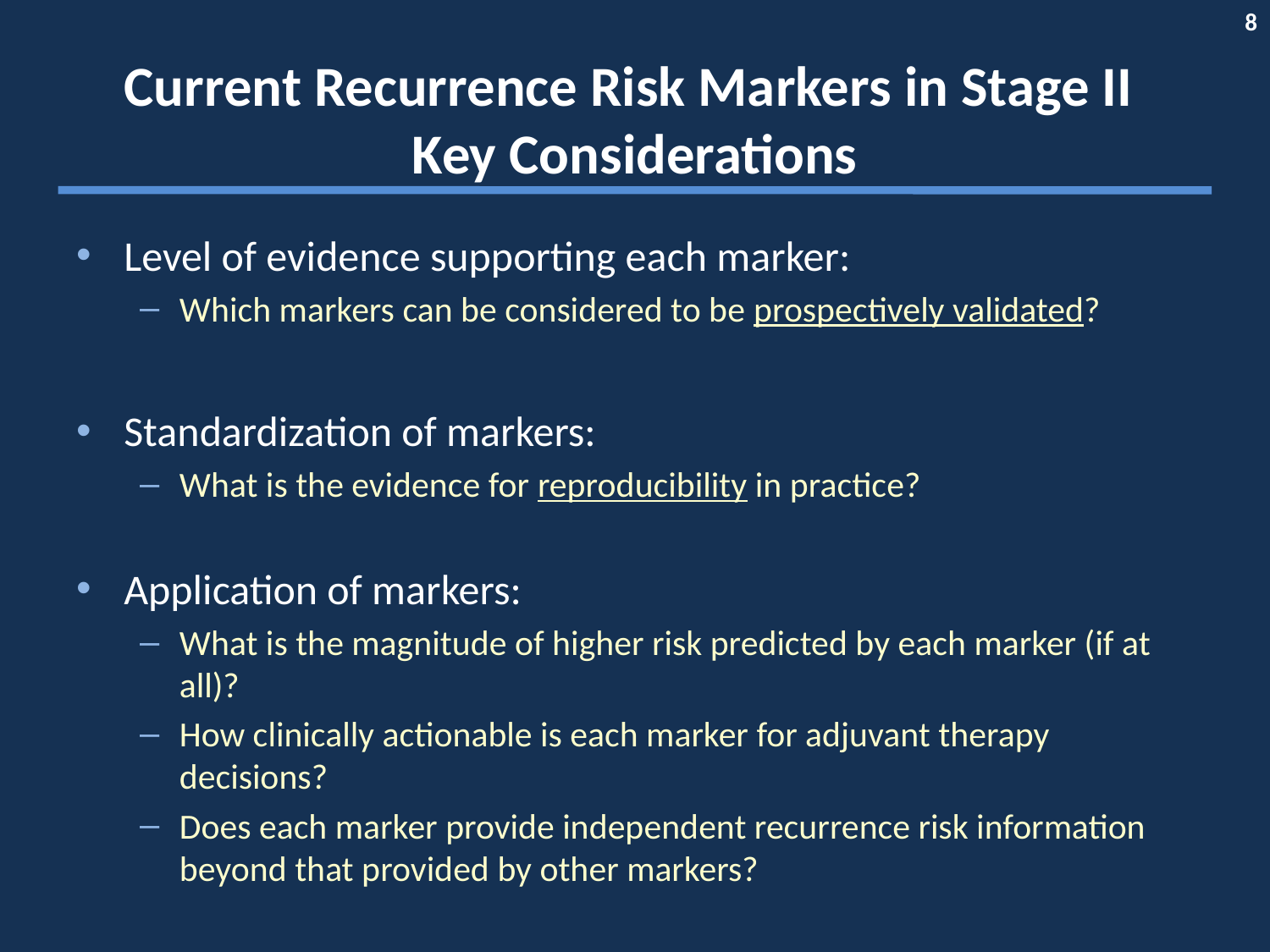

# Current Recurrence Risk Markers in Stage II Key Considerations
Level of evidence supporting each marker:
Which markers can be considered to be prospectively validated?

Standardization of markers:
What is the evidence for reproducibility in practice?

Application of markers:
What is the magnitude of higher risk predicted by each marker (if at all)?
How clinically actionable is each marker for adjuvant therapy decisions?
Does each marker provide independent recurrence risk information beyond that provided by other markers?